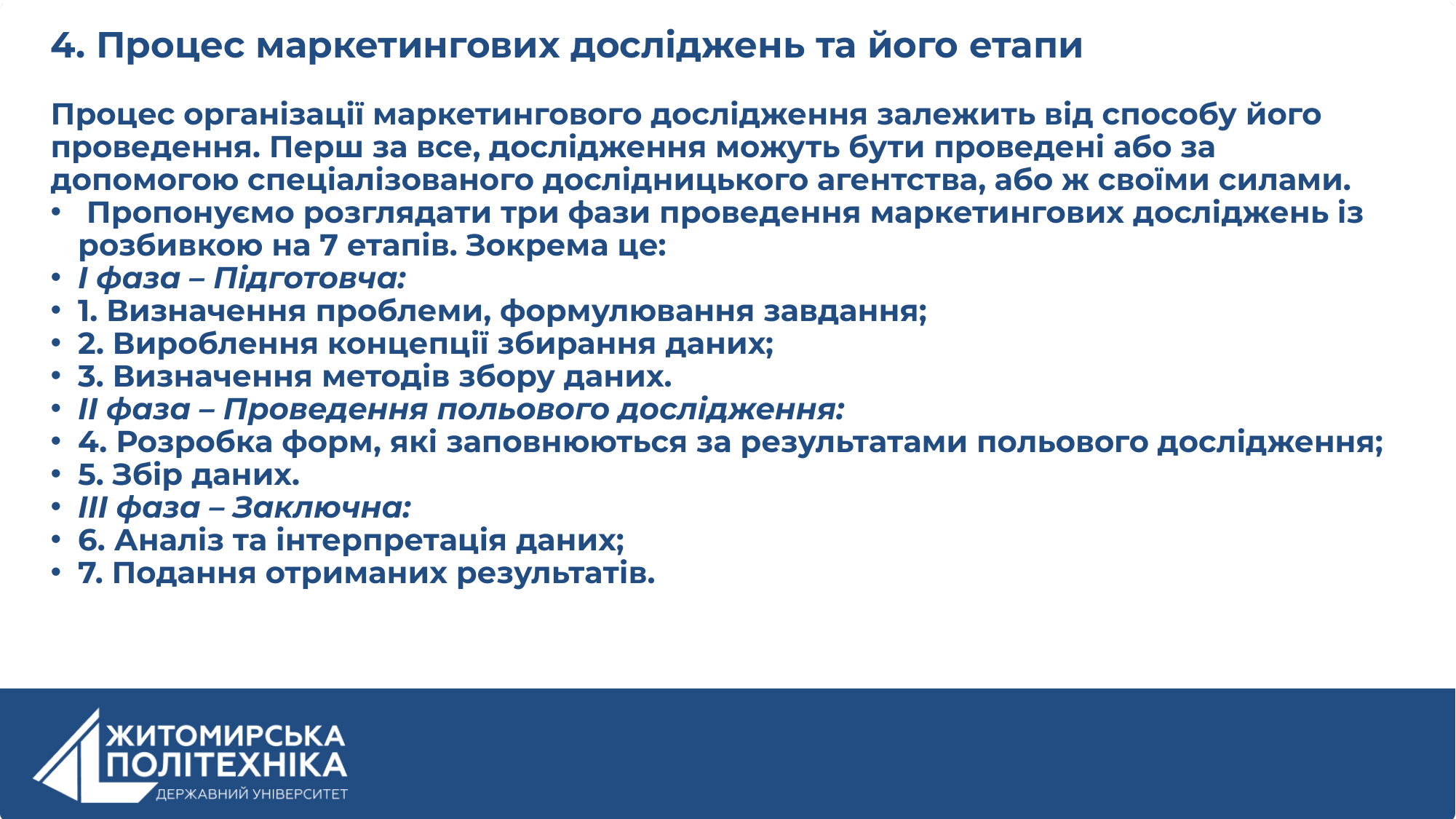

4. Процес маркетингових досліджень та його етапи

Процес організації маркетингового дослідження залежить від способу його проведення. Перш за все, дослідження можуть бути проведені або за допомогою спеціалізованого дослідницького агентства, або ж своїми силами.
 Пропонуємо розглядати три фази проведення маркетингових досліджень із розбивкою на 7 етапів. Зокрема це:
І фаза – Підготовча:
1. Визначення проблеми, формулювання завдання;
2. Вироблення концепції збирання даних;
3. Визначення методів збору даних.
ІІ фаза – Проведення польового дослідження:
4. Розробка форм, які заповнюються за результатами польового дослідження;
5. Збір даних.
ІІІ фаза – Заключна:
6. Аналіз та інтерпретація даних;
7. Подання отриманих результатів.